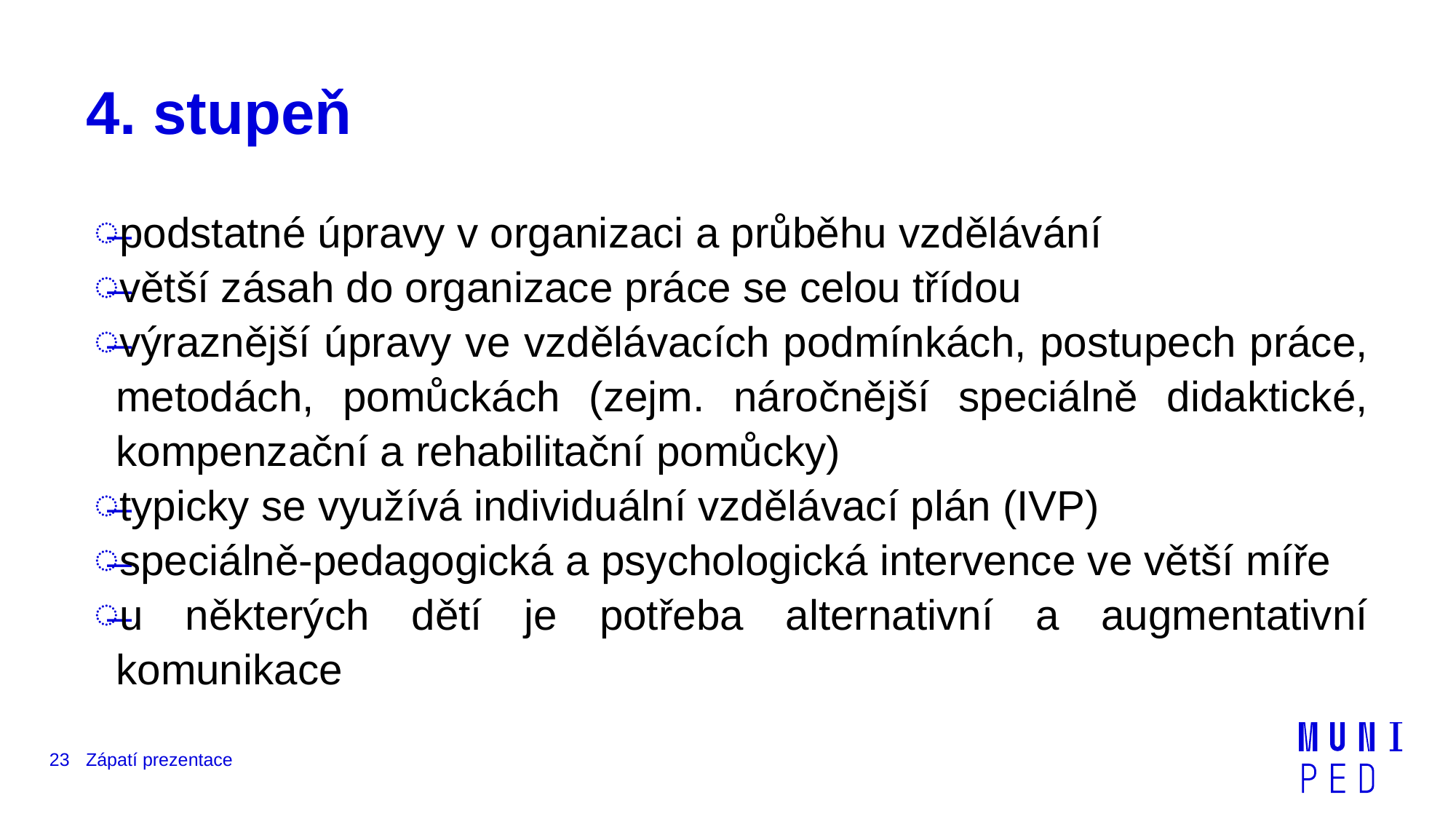

# 4. stupeň
podstatné úpravy v organizaci a průběhu vzdělávání
větší zásah do organizace práce se celou třídou
výraznější úpravy ve vzdělávacích podmínkách, postupech práce, metodách, pomůckách (zejm. náročnější speciálně didaktické, kompenzační a rehabilitační pomůcky)
typicky se využívá individuální vzdělávací plán (IVP)
speciálně-pedagogická a psychologická intervence ve větší míře
u některých dětí je potřeba alternativní a augmentativní komunikace

23
Zápatí prezentace